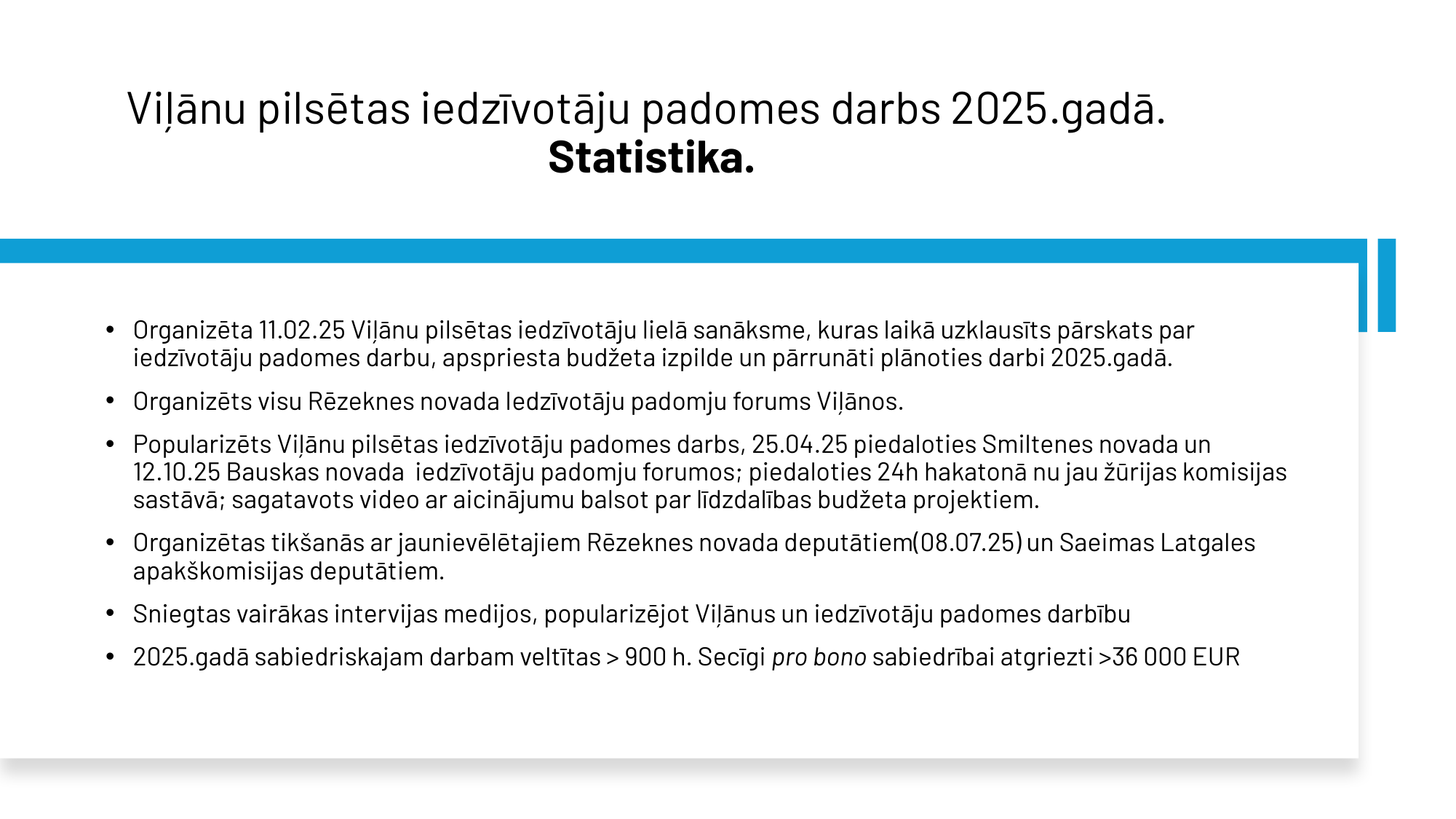

# Viļānu pilsētas iedzīvotāju padomes darbs 2025.gadā. Statistika.

Organizēta 11.02.25 Viļānu pilsētas iedzīvotāju lielā sanāksme, kuras laikā uzklausīts pārskats par iedzīvotāju padomes darbu, apspriesta budžeta izpilde un pārrunāti plānoties darbi 2025.gadā.
Organizēts visu Rēzeknes novada Iedzīvotāju padomju forums Viļānos.
Popularizēts Viļānu pilsētas iedzīvotāju padomes darbs, 25.04.25 piedaloties Smiltenes novada un 12.10.25 Bauskas novada  iedzīvotāju padomju forumos; piedaloties 24h hakatonā nu jau žūrijas komisijas sastāvā; sagatavots video ar aicinājumu balsot par līdzdalības budžeta projektiem.
Organizētas tikšanās ar jaunievēlētajiem Rēzeknes novada deputātiem(08.07.25) un Saeimas Latgales apakškomisijas deputātiem.
Sniegtas vairākas intervijas medijos, popularizējot Viļānus un iedzīvotāju padomes darbību
2025.gadā sabiedriskajam darbam veltītas > 900 h. Secīgi pro bono sabiedrībai atgriezti >36 000 EUR